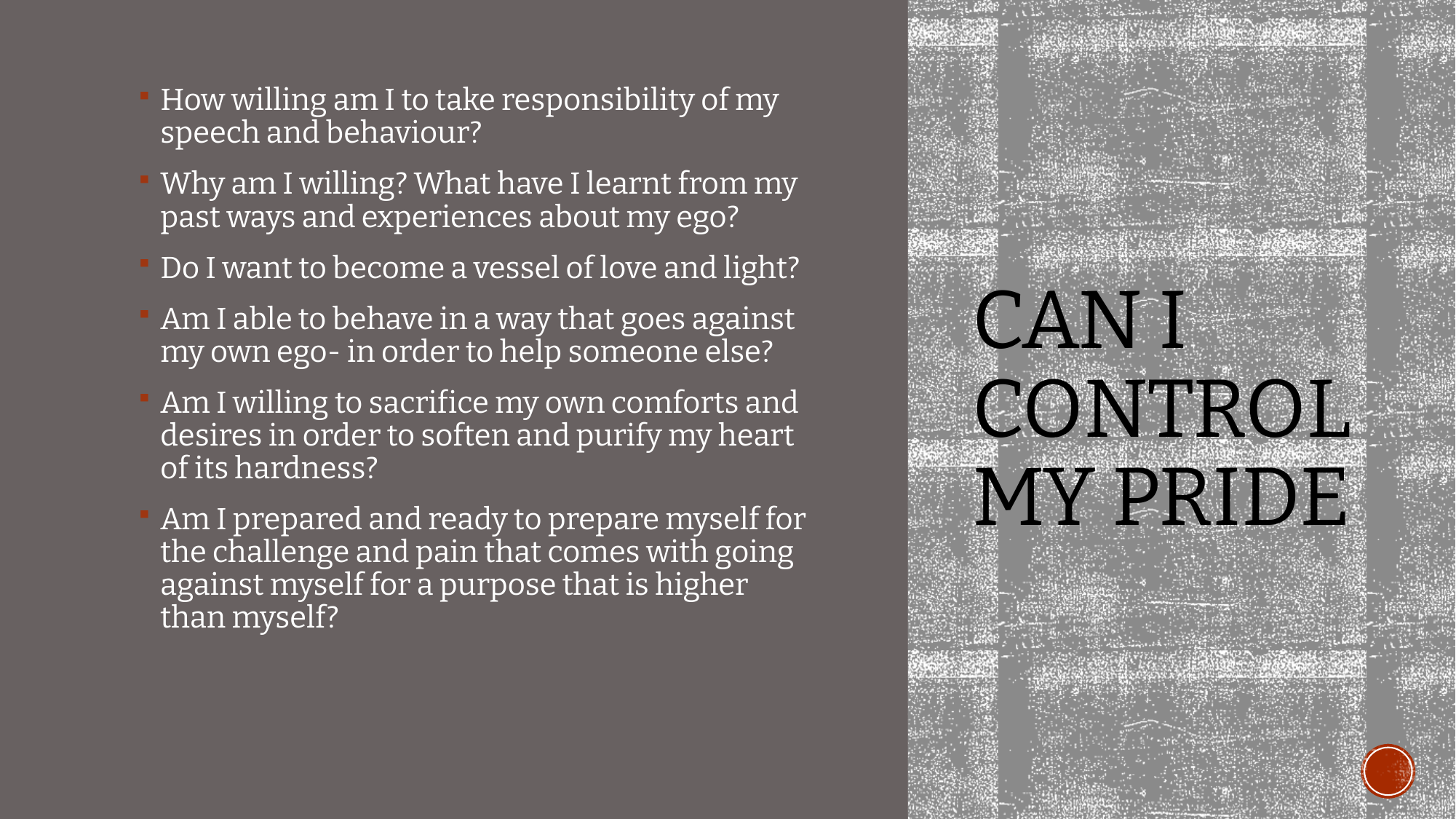

How willing am I to take responsibility of my speech and behaviour?
Why am I willing? What have I learnt from my past ways and experiences about my ego?
Do I want to become a vessel of love and light?
Am I able to behave in a way that goes against my own ego- in order to help someone else?
Am I willing to sacrifice my own comforts and desires in order to soften and purify my heart of its hardness?
Am I prepared and ready to prepare myself for the challenge and pain that comes with going against myself for a purpose that is higher than myself?

# Can I control my pride